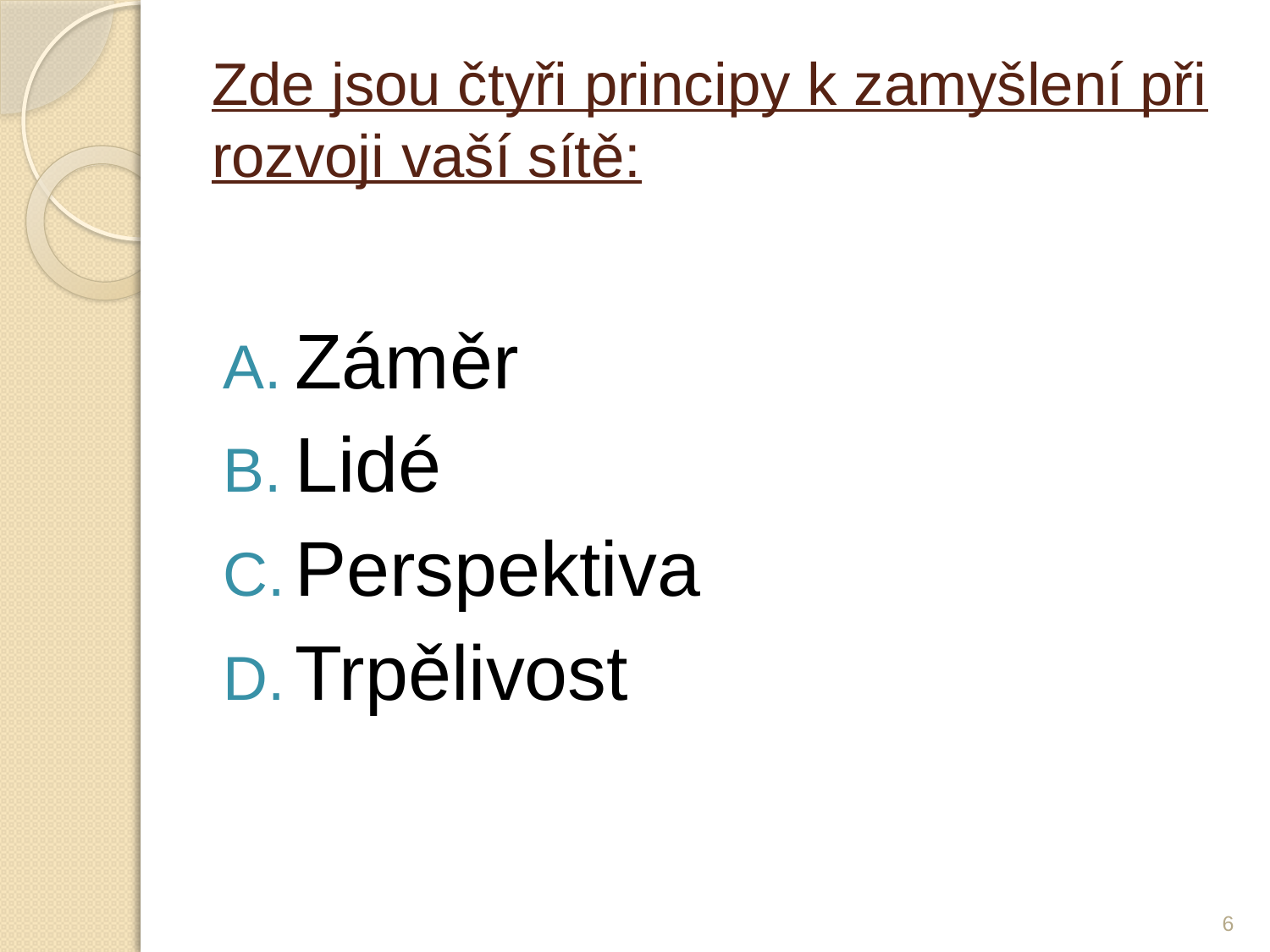

# Zde jsou čtyři principy k zamyšlení při rozvoji vaší sítě:

Záměr
Lidé
Perspektiva
Trpělivost
6